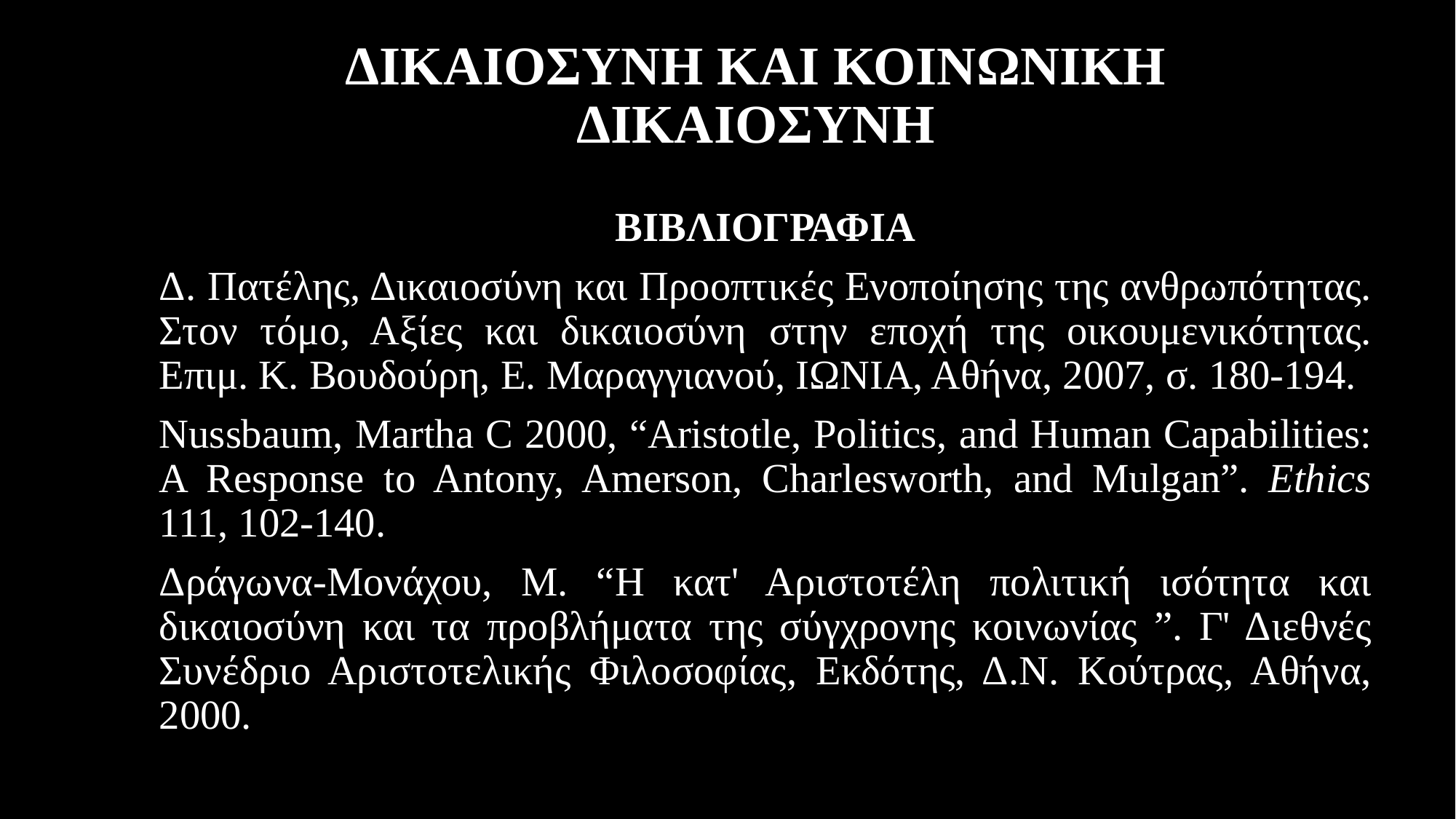

# ΔΙΚΑΙΟΣΥΝΗ ΚΑΙ ΚΟΙΝΩΝΙΚΗ ΔΙΚΑΙΟΣΥΝΗ
ΒΙΒΛΙΟΓΡΑΦΙΑ
Δ. Πατέλης, Δικαιοσύνη και Προοπτικές Ενοποίησης της ανθρωπότητας. Στον τόμο, Αξίες και δικαιοσύνη στην εποχή της οικουμενικότητας. Επιμ. Κ. Βουδούρη, Ε. Μαραγγιανού, ΙΩΝΙΑ, Αθήνα, 2007, σ. 180-194.
Nussbaum, Martha C 2000, “Aristotle, Politics, and Human Capabilities: A Response to Antony, Amerson, Charlesworth, and Mulgan”. Ethics 111, 102-140.
Δράγωνα-Μονάχου, Μ. “Η κατ' Αριστοτέλη πολιτική ισότητα και δικαιοσύνη και τα προβλήματα της σύγχρονης κοινωνίας ”. Γ' Διεθνές Συνέδριο Αριστοτελικής Φιλοσοφίας, Εκδότης, Δ.Ν. Κούτρας, Αθήνα, 2000.